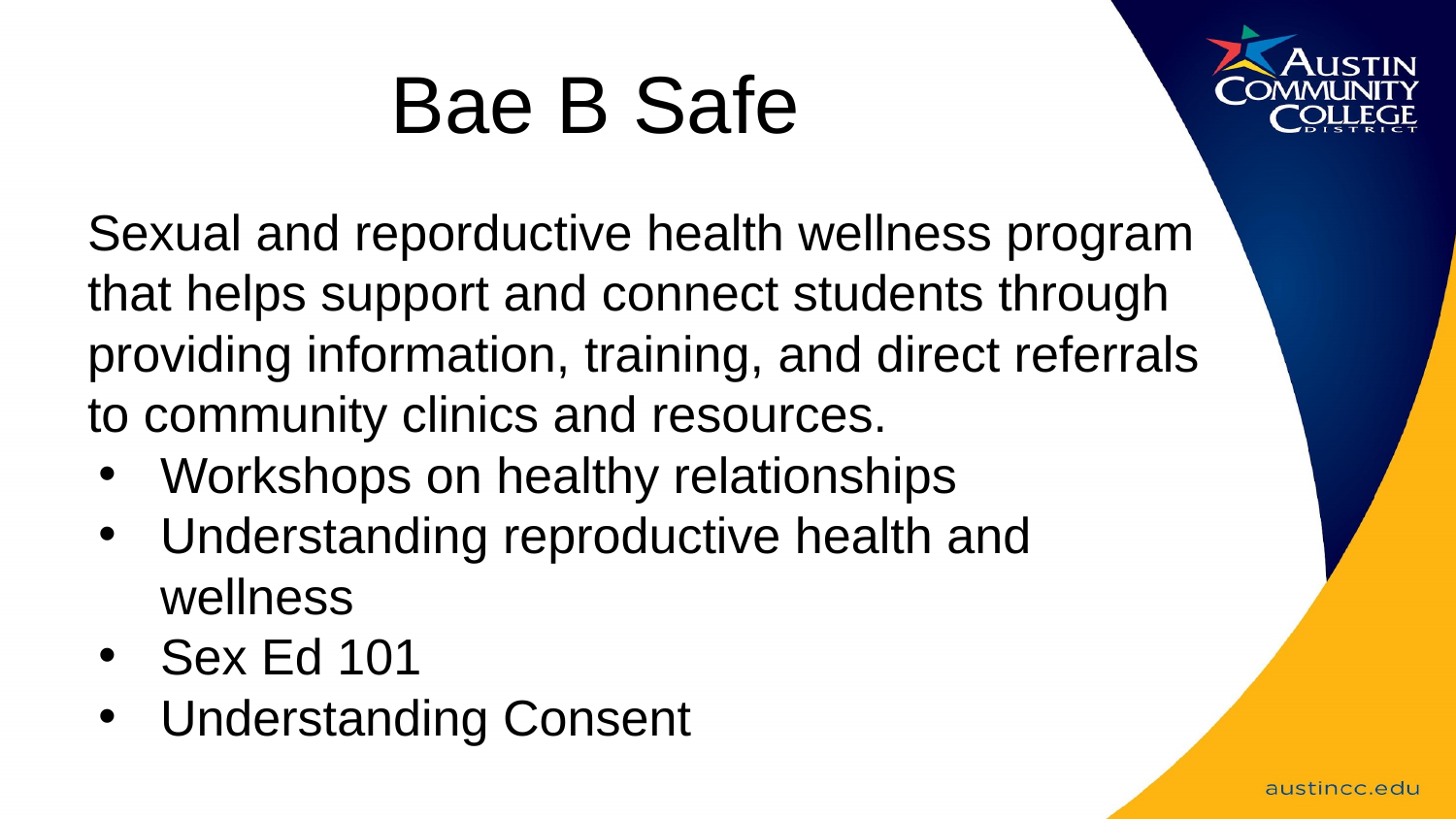

# Bae B Safe
Sexual and reporductive health wellness program that helps support and connect students through providing information, training, and direct referrals to community clinics and resources.
Workshops on healthy relationships
Understanding reproductive health and wellness
Sex Ed 101
Understanding Consent